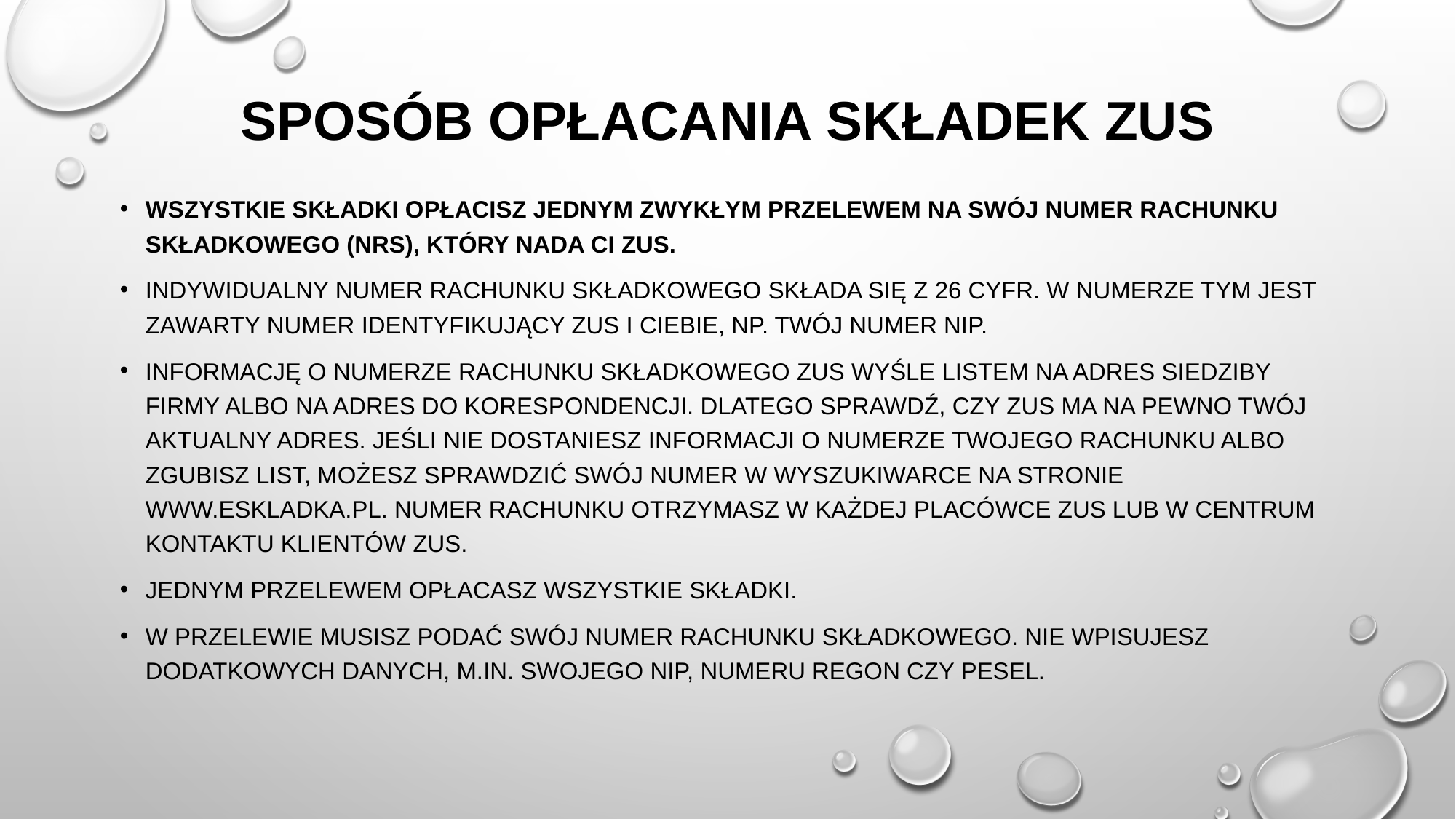

# Sposób opłacania składek zus
Wszystkie składki opłacisz jednym zwykłym przelewem na swój numer rachunku składkowego (NRS), który nada Ci ZUS.
Indywidualny numer rachunku składkowego składa się z 26 cyfr. W numerze tym jest zawarty numer identyfikujący ZUS i Ciebie, np. Twój numer NIP.
Informację o numerze rachunku składkowego ZUS wyśle listem na adres siedziby firmy albo na adres do korespondencji. Dlatego sprawdź, czy ZUS ma na pewno Twój aktualny adres. Jeśli nie dostaniesz informacji o numerze Twojego rachunku albo zgubisz list, możesz sprawdzić swój numer w wyszukiwarce na stronie www.eskladka.pl. Numer rachunku otrzymasz w każdej placówce ZUS lub w Centrum Kontaktu Klientów ZUS.
Jednym przelewem opłacasz wszystkie składki.
W przelewie musisz podać swój numer rachunku składkowego. Nie wpisujesz dodatkowych danych, m.in. swojego NIP, numeru REGON czy PESEL.